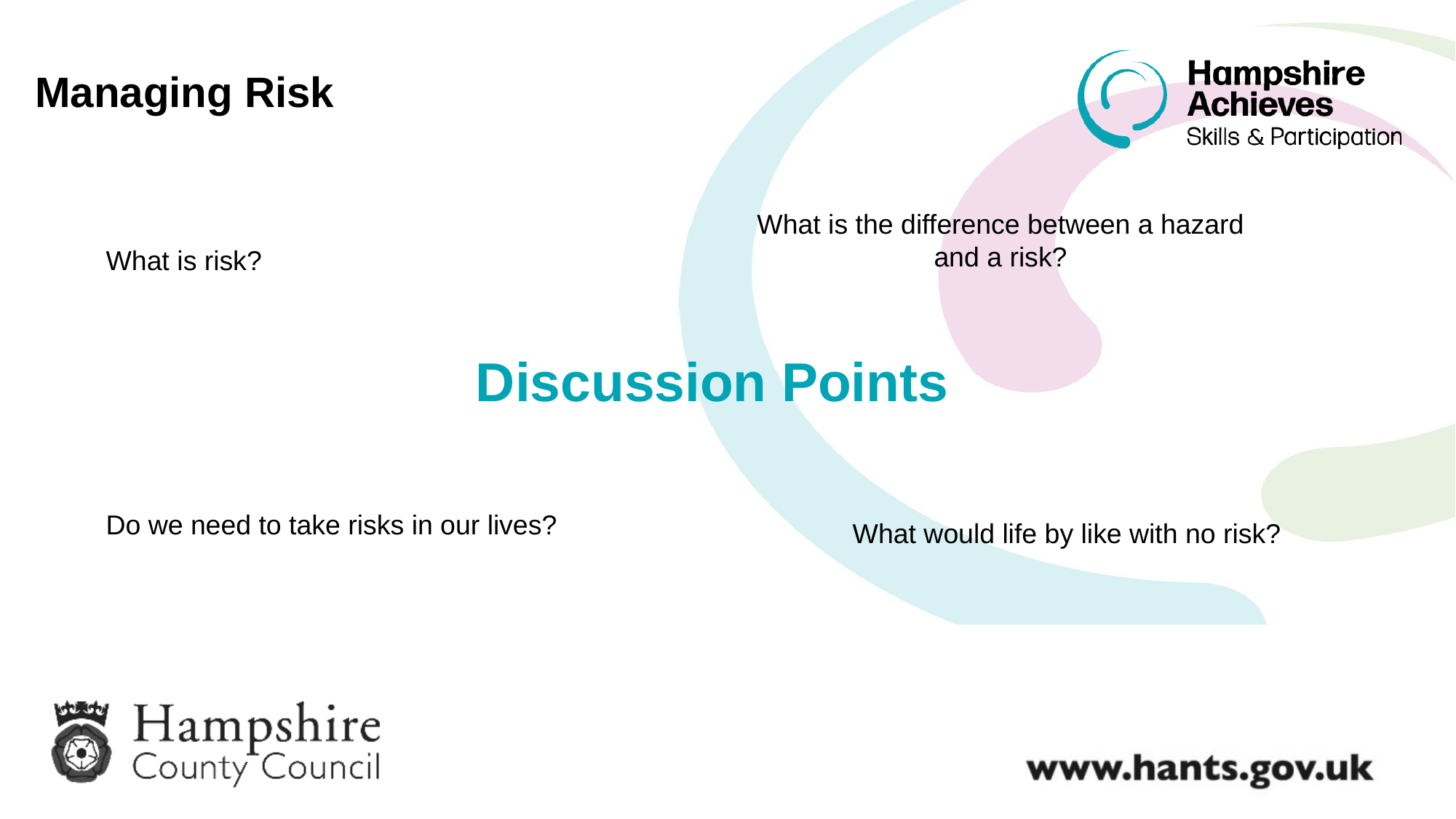

Managing Risk
What is the difference between a hazard and a risk?
What is risk?
Discussion Points
Do we need to take risks in our lives?
What would life by like with no risk?